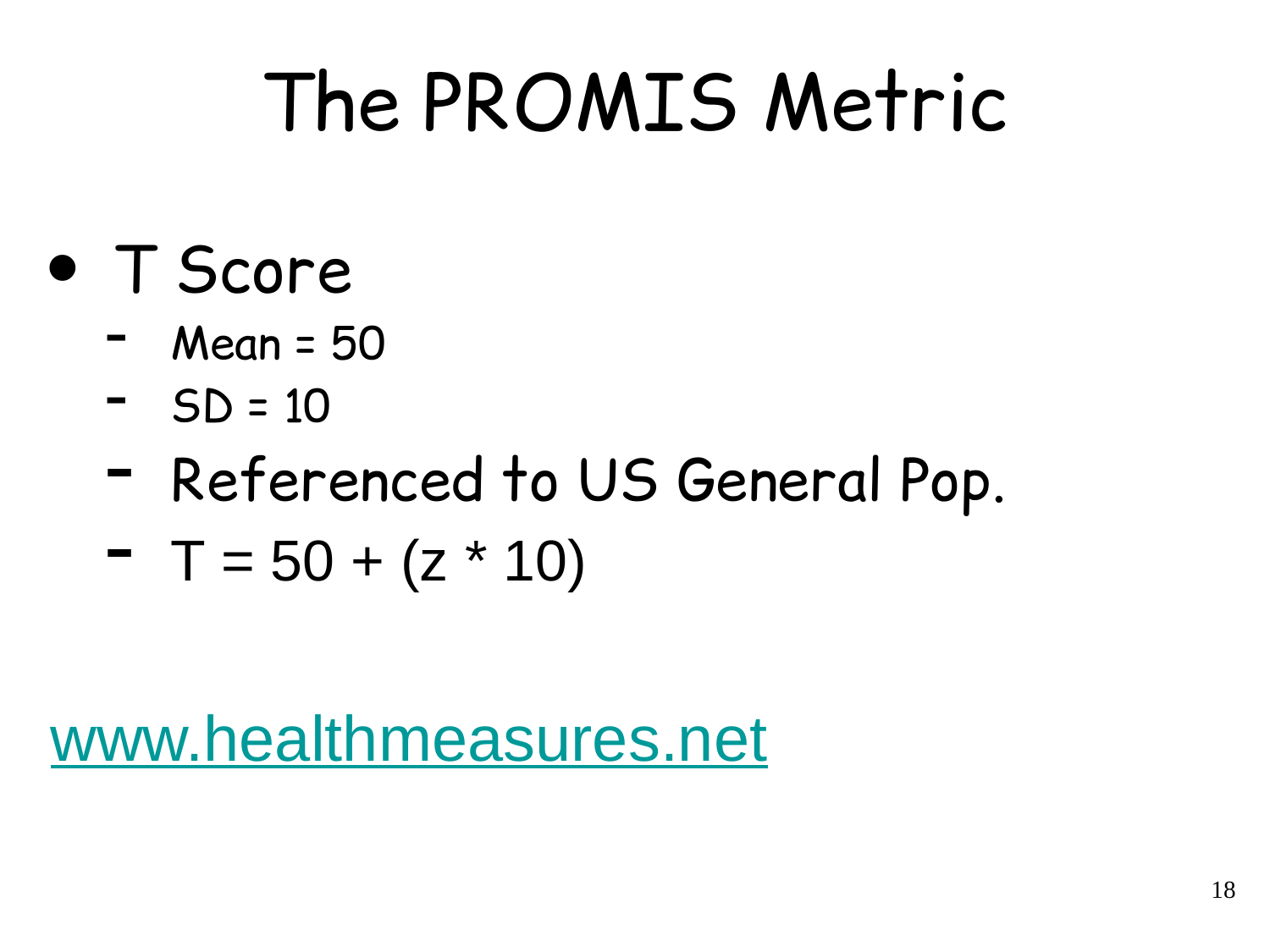

# The PROMIS Metric
T Score
Mean = 50
SD = 10
Referenced to US General Pop.
T = 50 + (z * 10)

www.healthmeasures.net

18